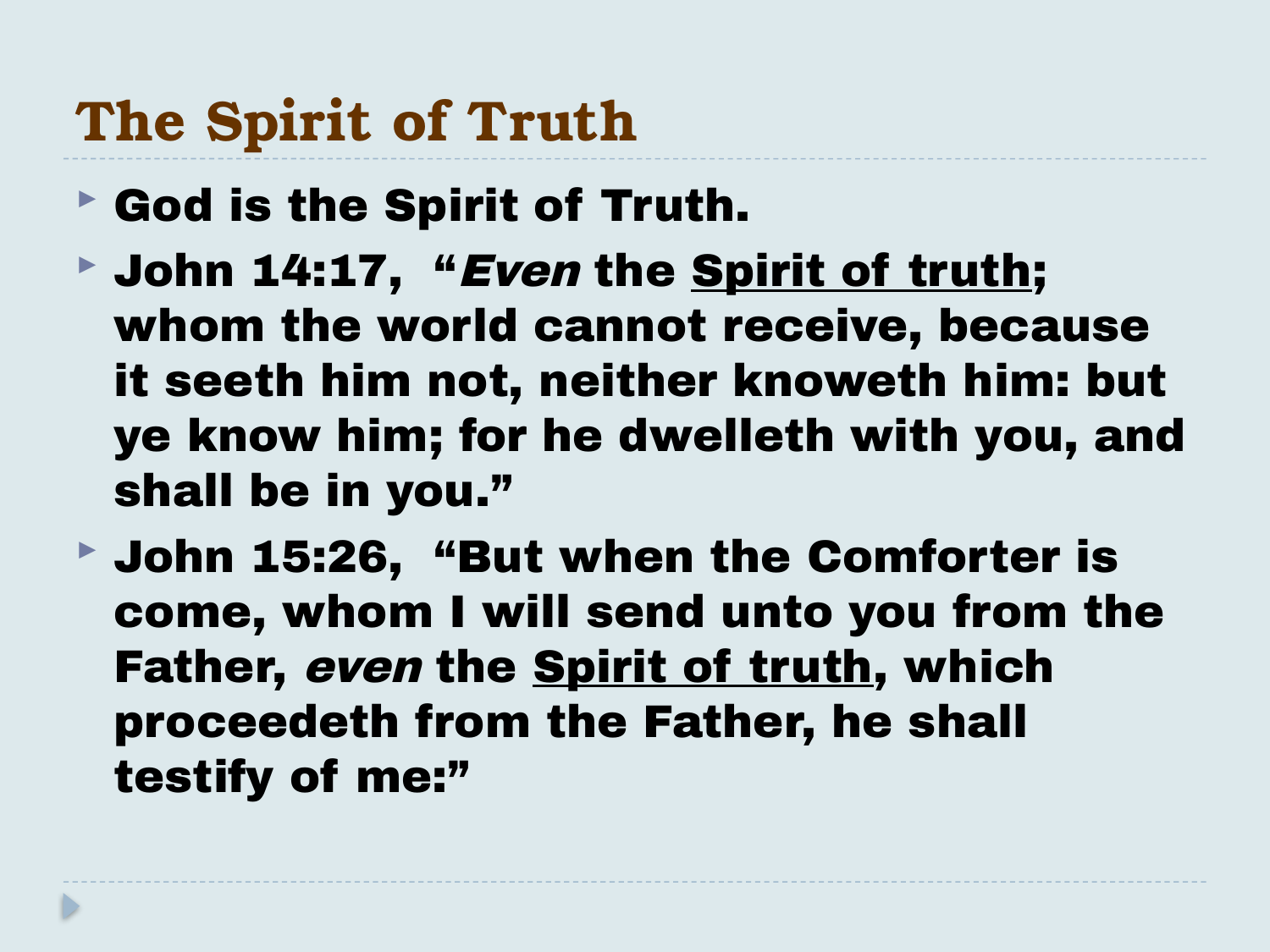

# The Spirit of Truth
God is the Spirit of Truth.
John 14:17,  “Even the Spirit of truth; whom the world cannot receive, because it seeth him not, neither knoweth him: but ye know him; for he dwelleth with you, and shall be in you.”
John 15:26,  “But when the Comforter is come, whom I will send unto you from the Father, even the Spirit of truth, which proceedeth from the Father, he shall testify of me:”